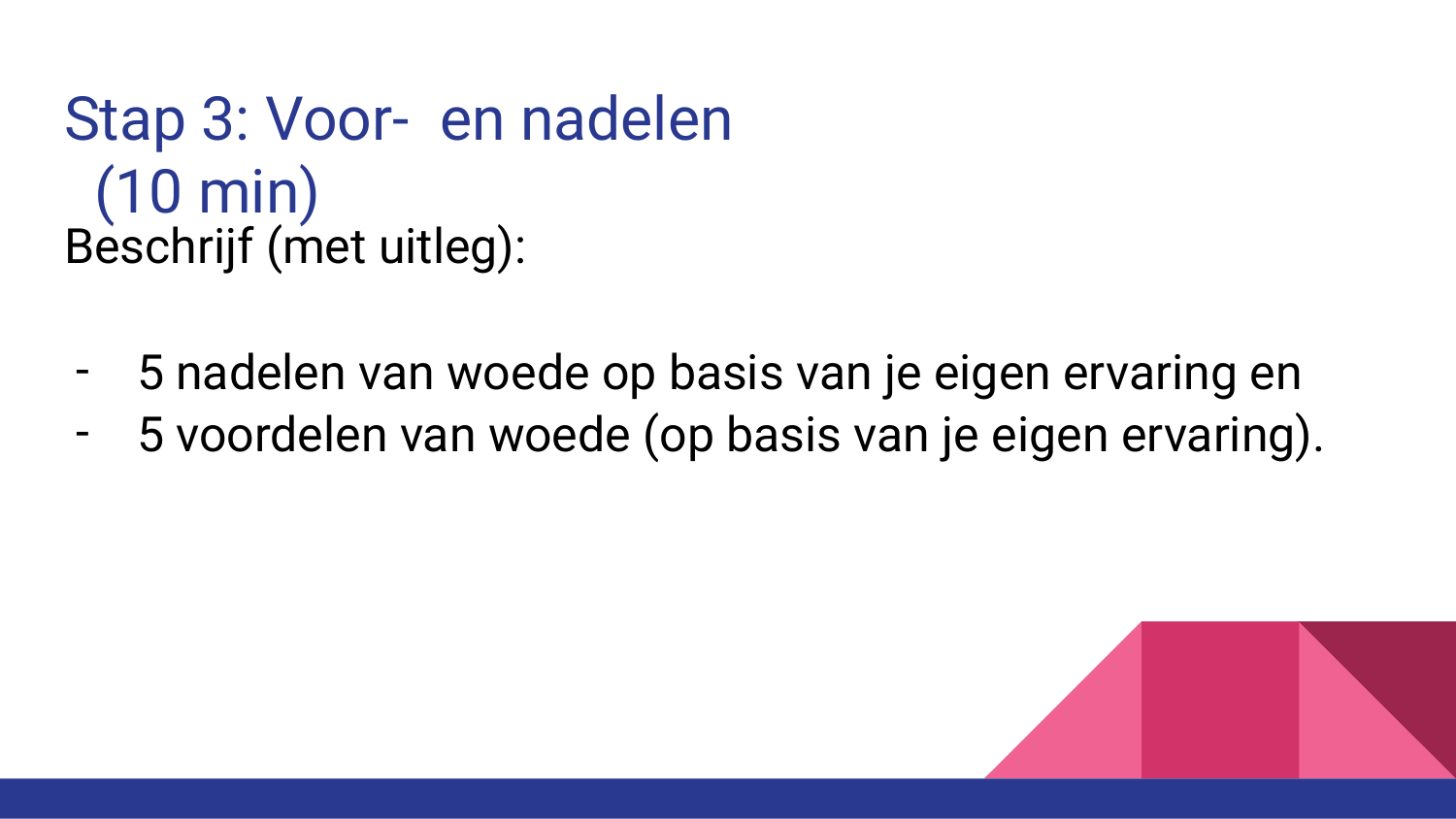

# Stap 3: Voor-  en nadelen    				    (10 min)
Beschrijf (met uitleg):

5 nadelen van woede op basis van je eigen ervaring en
5 voordelen van woede (op basis van je eigen ervaring).